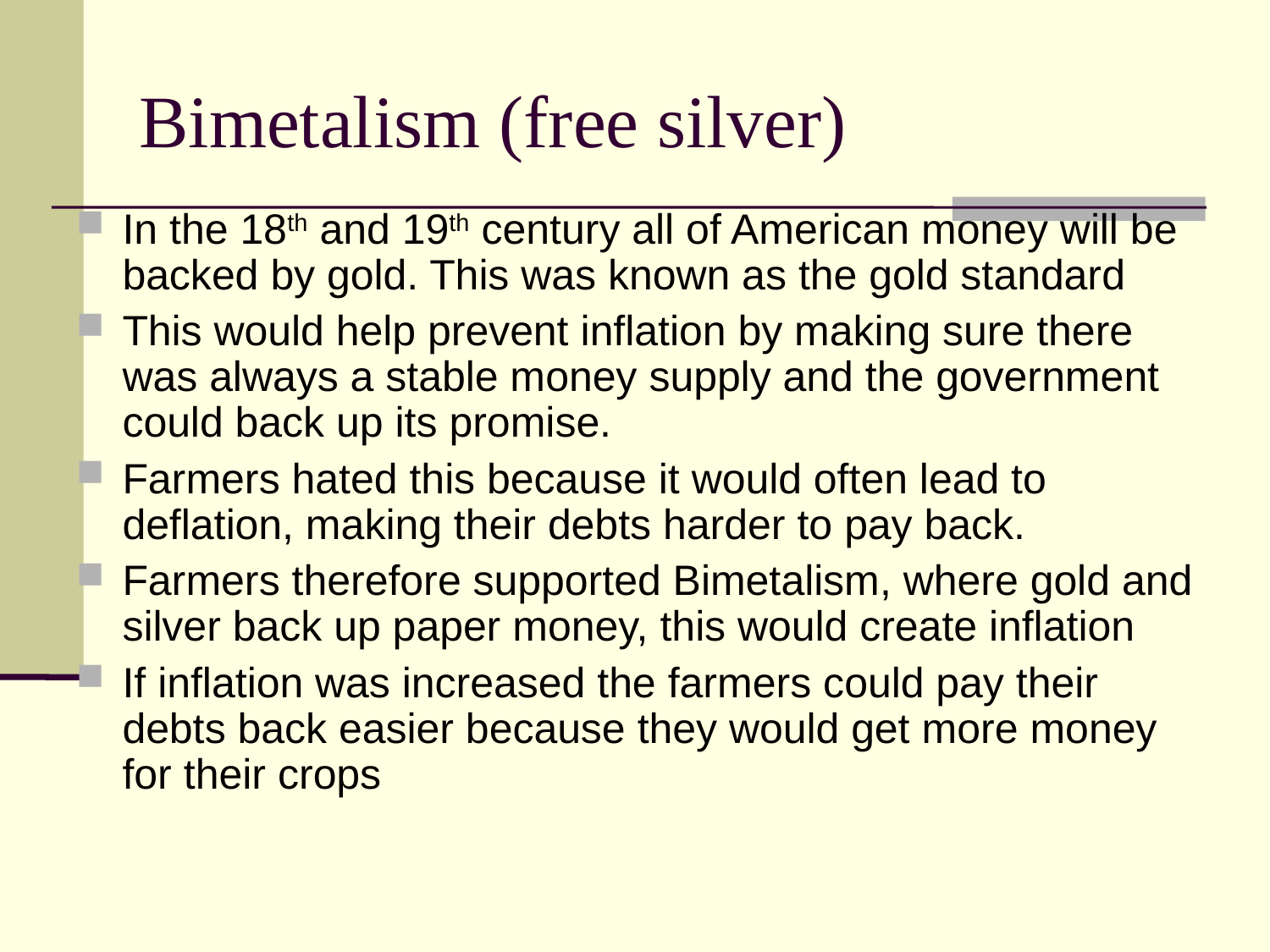

Bimetalism (free silver)
In the 18th and 19th century all of American money will be backed by gold. This was known as the gold standard
This would help prevent inflation by making sure there was always a stable money supply and the government could back up its promise.
Farmers hated this because it would often lead to deflation, making their debts harder to pay back.
Farmers therefore supported Bimetalism, where gold and silver back up paper money, this would create inflation
If inflation was increased the farmers could pay their debts back easier because they would get more money for their crops